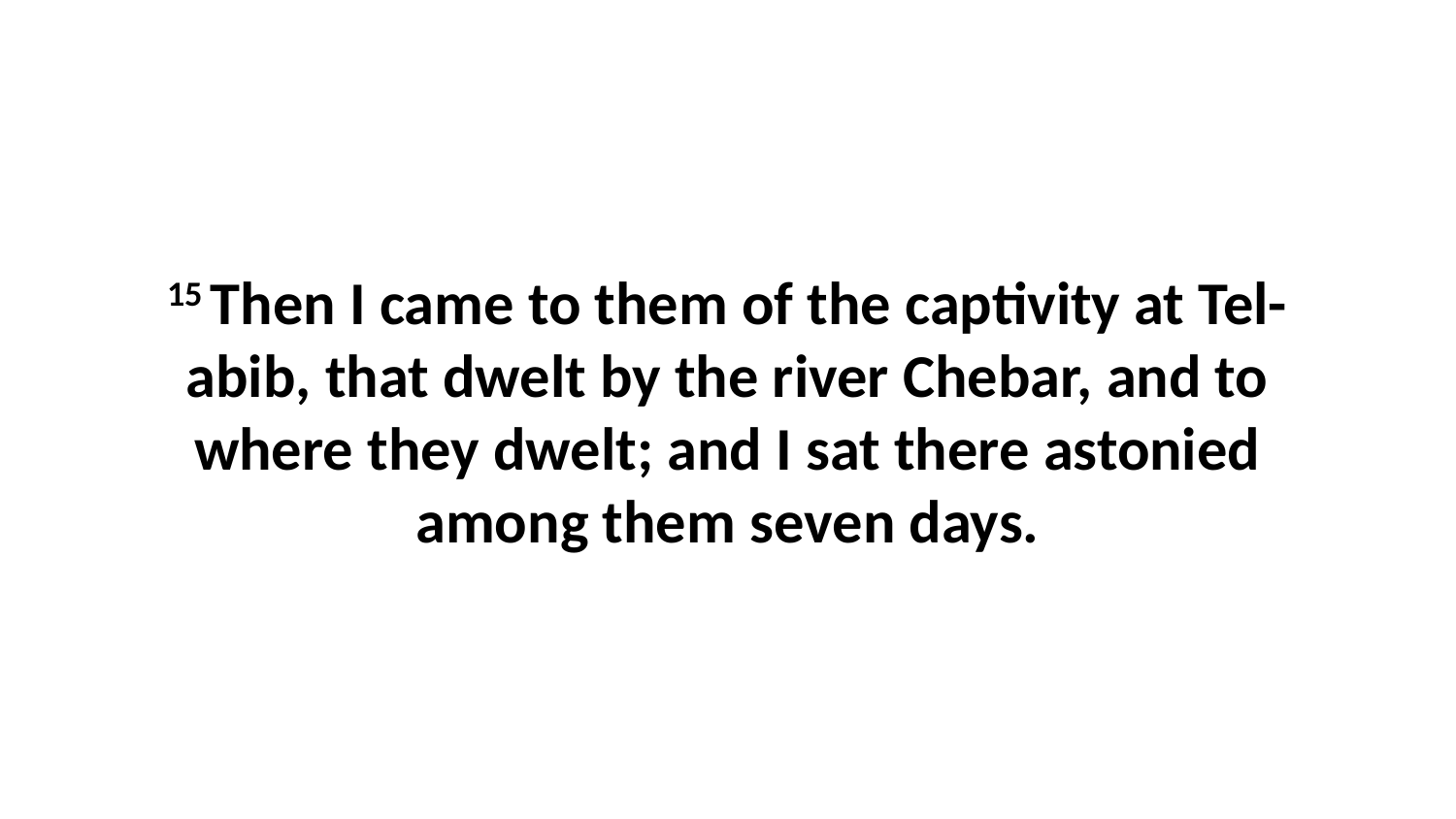

15 Then I came to them of the captivity at Tel-abib, that dwelt by the river Chebar, and to where they dwelt; and I sat there astonied among them seven days.